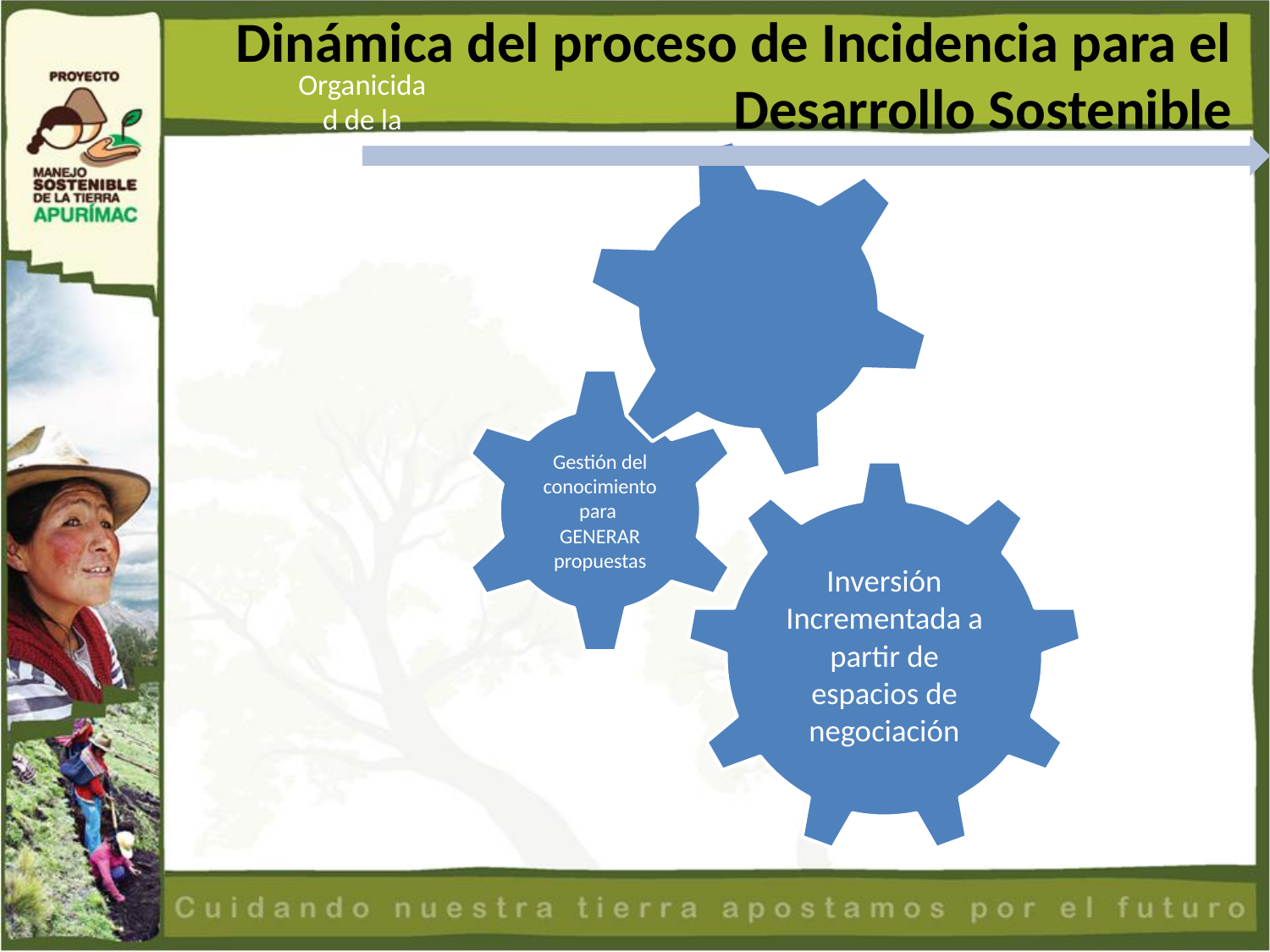

# Dinámica del proceso de Incidencia para el Desarrollo Sostenible
Inversión Incrementada a partir de espacios de negociación
Gestión del conocimiento para  GENERAR propuestas